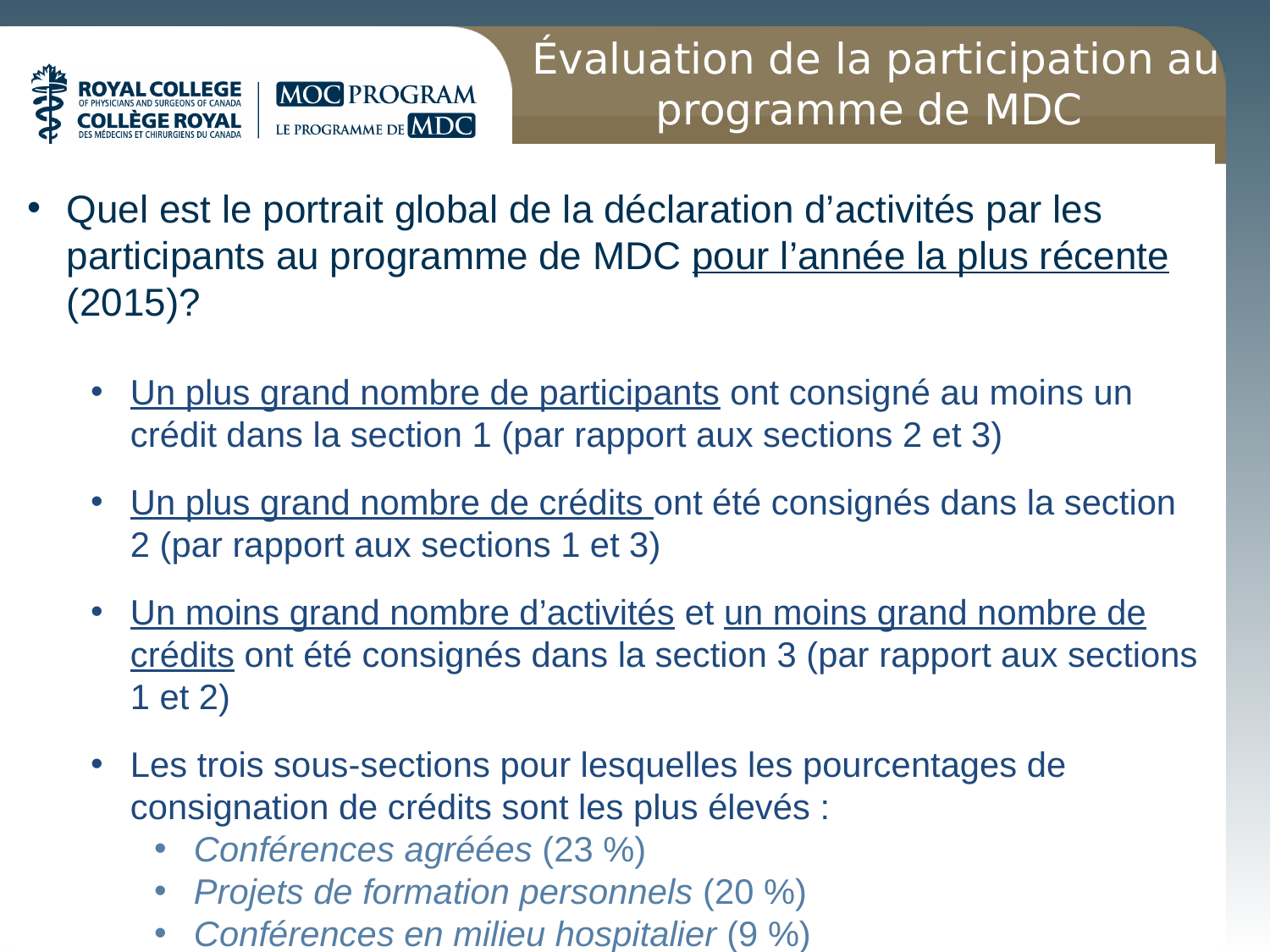

Évaluation de la participation au programme de MDC

Quel est le portrait global de la déclaration d’activités par les participants au programme de MDC pour l’année la plus récente (2015)?

Un plus grand nombre de participants ont consigné au moins un crédit dans la section 1 (par rapport aux sections 2 et 3)

Un plus grand nombre de crédits ont été consignés dans la section 2 (par rapport aux sections 1 et 3)

Un moins grand nombre d’activités et un moins grand nombre de crédits ont été consignés dans la section 3 (par rapport aux sections 1 et 2)

Les trois sous-sections pour lesquelles les pourcentages de consignation de crédits sont les plus élevés :
Conférences agréées (23 %)
Projets de formation personnels (20 %)
Conférences en milieu hospitalier (9 %)